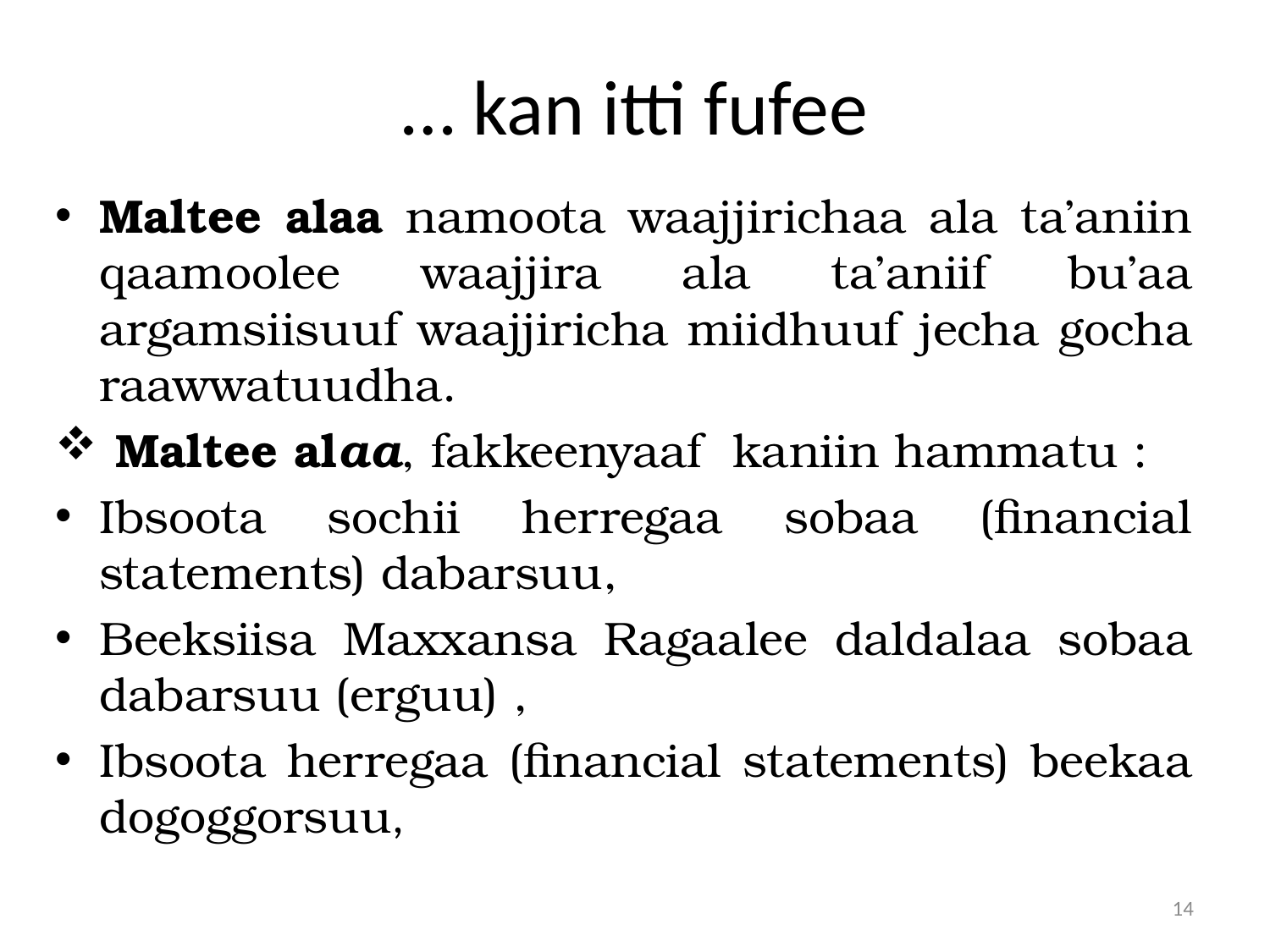

# … kan itti fufee
Maltee alaa namoota waajjirichaa ala ta’aniin qaamoolee waajjira ala ta’aniif bu’aa argamsiisuuf waajjiricha miidhuuf jecha gocha raawwatuudha.
 Maltee alaa, fakkeenyaaf  kaniin hammatu :
Ibsoota sochii herregaa sobaa (financial statements) dabarsuu,
Beeksiisa Maxxansa Ragaalee daldalaa sobaa dabarsuu (erguu) ,
Ibsoota herregaa (financial statements) beekaa dogoggorsuu,

14